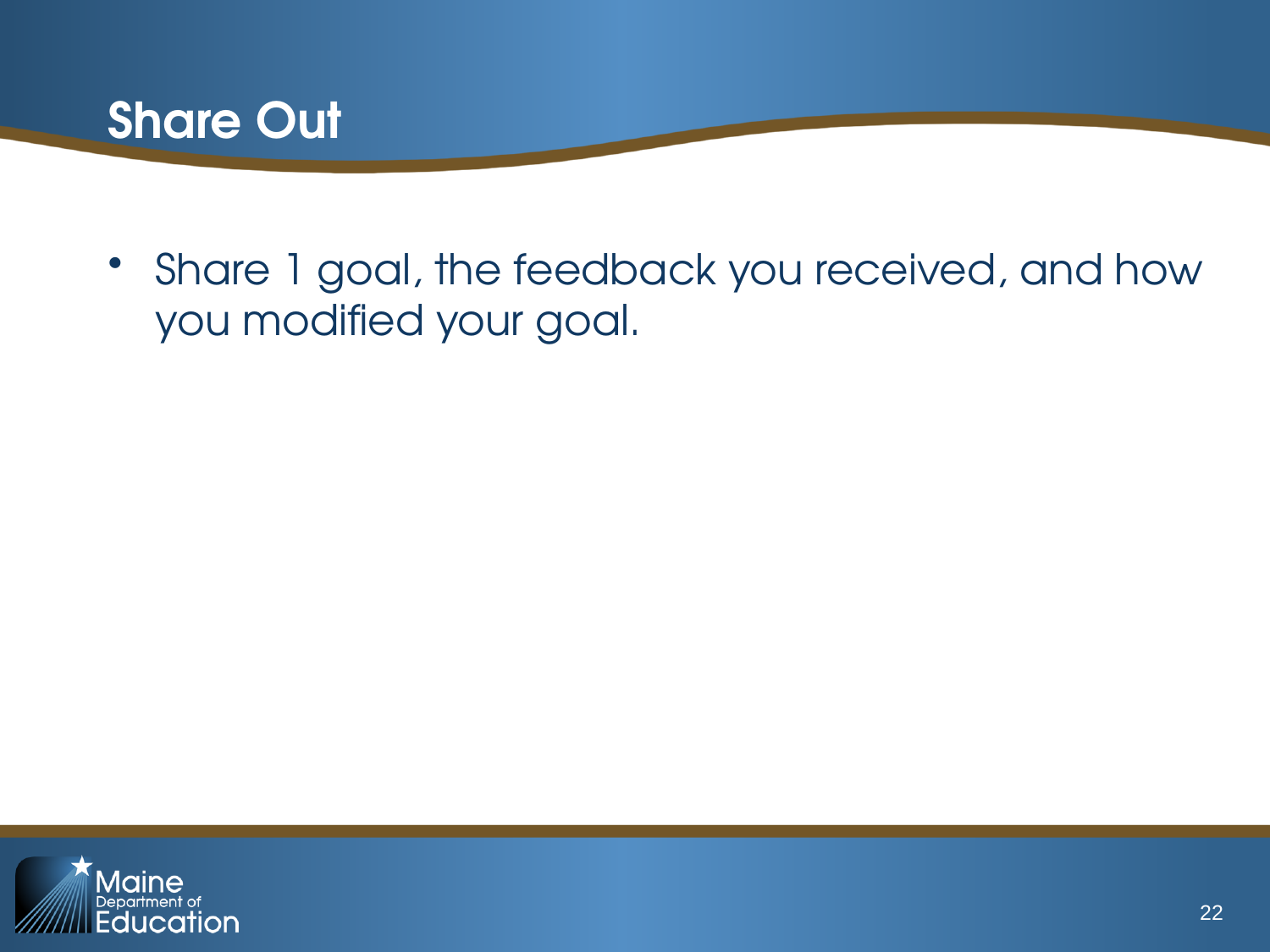

# Share Out
Share 1 goal, the feedback you received, and how you modified your goal.
22